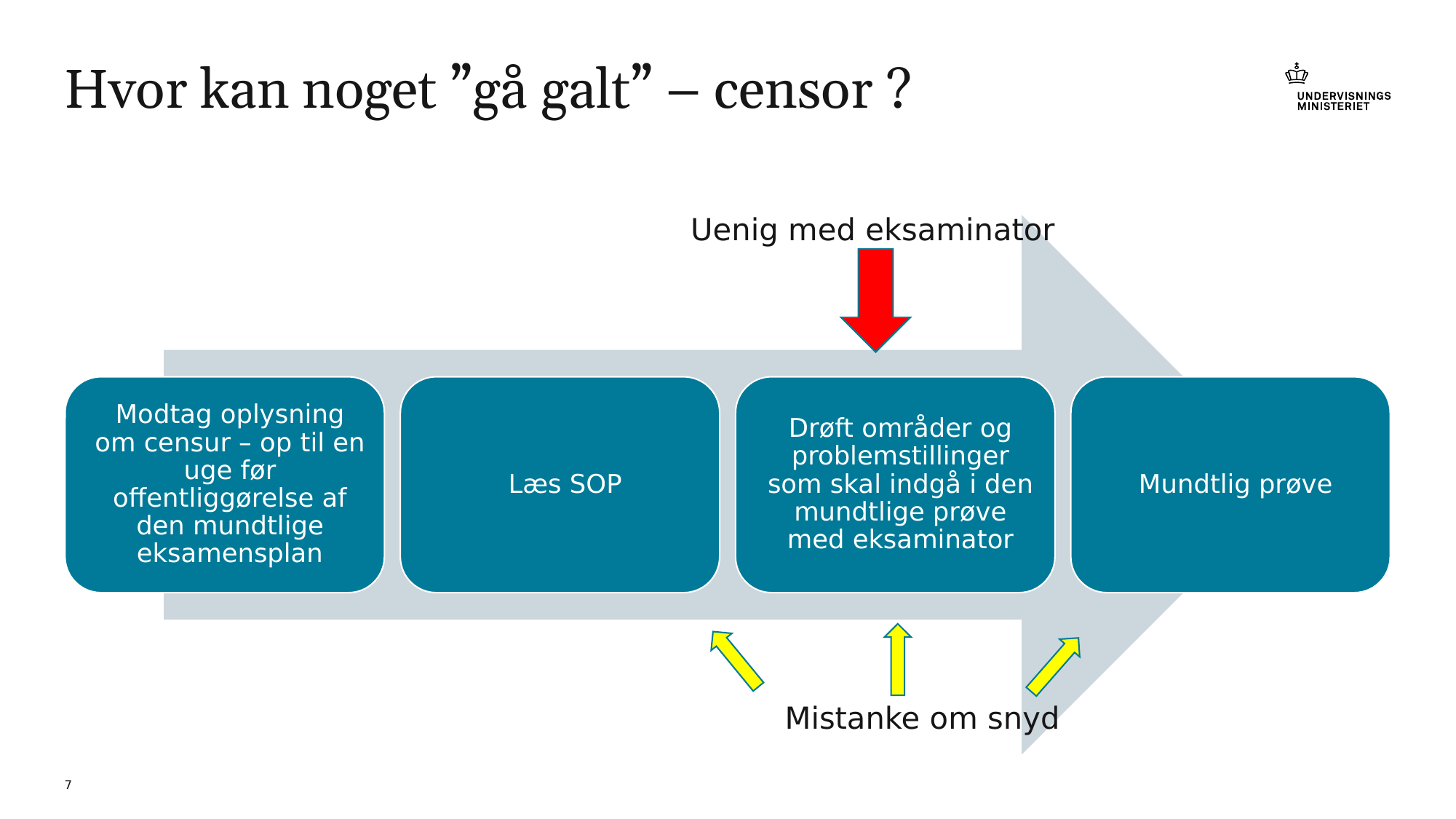

# Hvor kan noget ”gå galt” – censor ?
Uenig med eksaminator
Modtag oplysning om censur – op til en uge før offentliggørelse af den mundtlige eksamensplan
Læs SOP
Drøft områder og problemstillinger som skal indgå i den mundtlige prøve med eksaminator
Mundtlig prøve

Mistanke om snyd
7